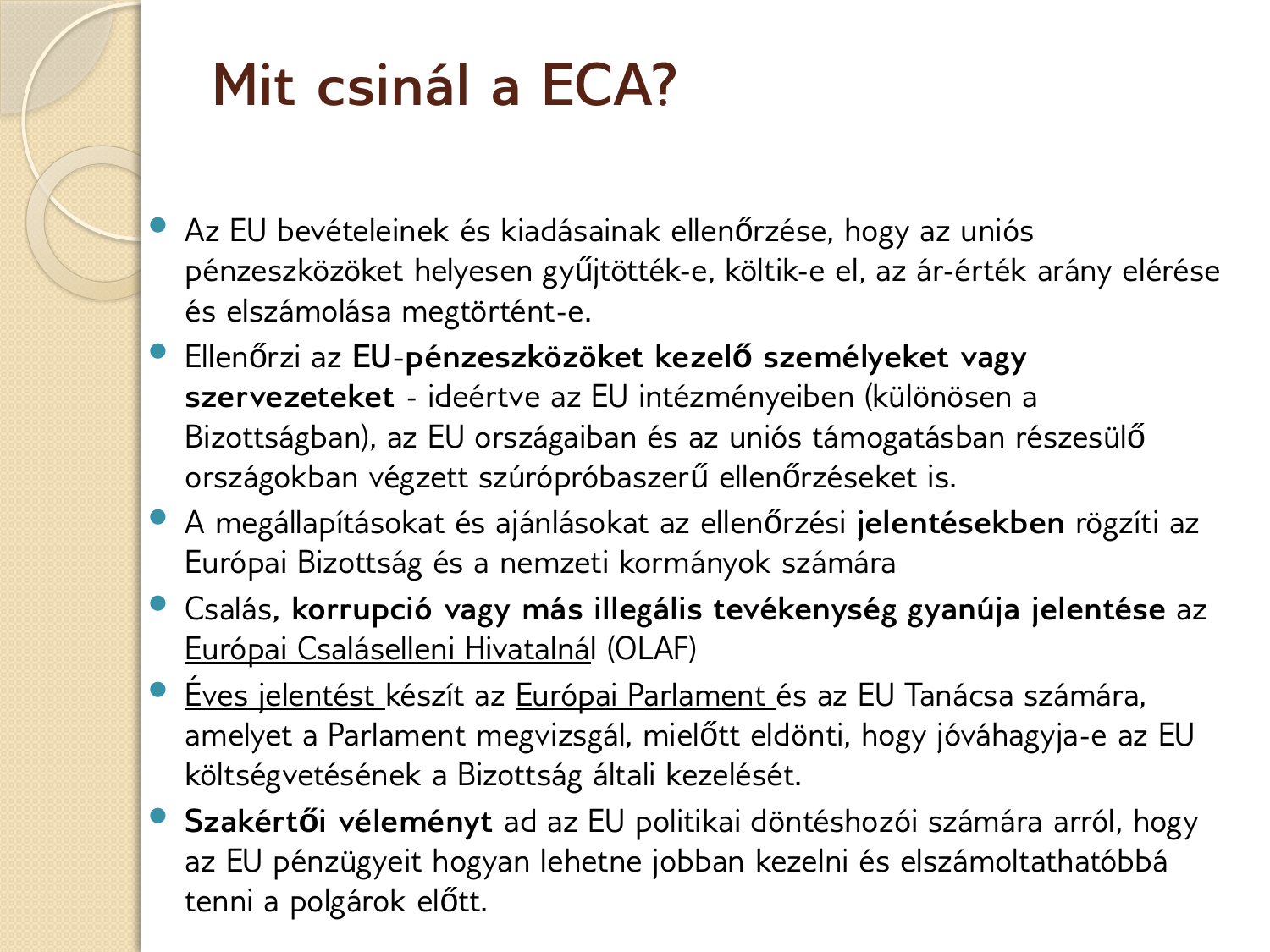

# Mit csinál a ECA?

Az EU bevételeinek és kiadásainak ellenőrzése, hogy az uniós pénzeszközöket helyesen gyűjtötték-e, költik-e el, az ár-érték arány elérése és elszámolása megtörtént-e.
Ellenőrzi az EU-pénzeszközöket kezelő személyeket vagy szervezeteket - ideértve az EU intézményeiben (különösen a Bizottságban), az EU országaiban és az uniós támogatásban részesülő országokban végzett szúrópróbaszerű ellenőrzéseket is.
A megállapításokat és ajánlásokat az ellenőrzési jelentésekben rögzíti az Európai Bizottság és a nemzeti kormányok számára
Csalás, korrupció vagy más illegális tevékenység gyanúja jelentése az Európai Csaláselleni Hivatalnál (OLAF)
Éves jelentést készít az Európai Parlament és az EU Tanácsa számára, amelyet a Parlament megvizsgál, mielőtt eldönti, hogy jóváhagyja-e az EU költségvetésének a Bizottság általi kezelését.
Szakértői véleményt ad az EU politikai döntéshozói számára arról, hogy az EU pénzügyeit hogyan lehetne jobban kezelni és elszámoltathatóbbá tenni a polgárok előtt.